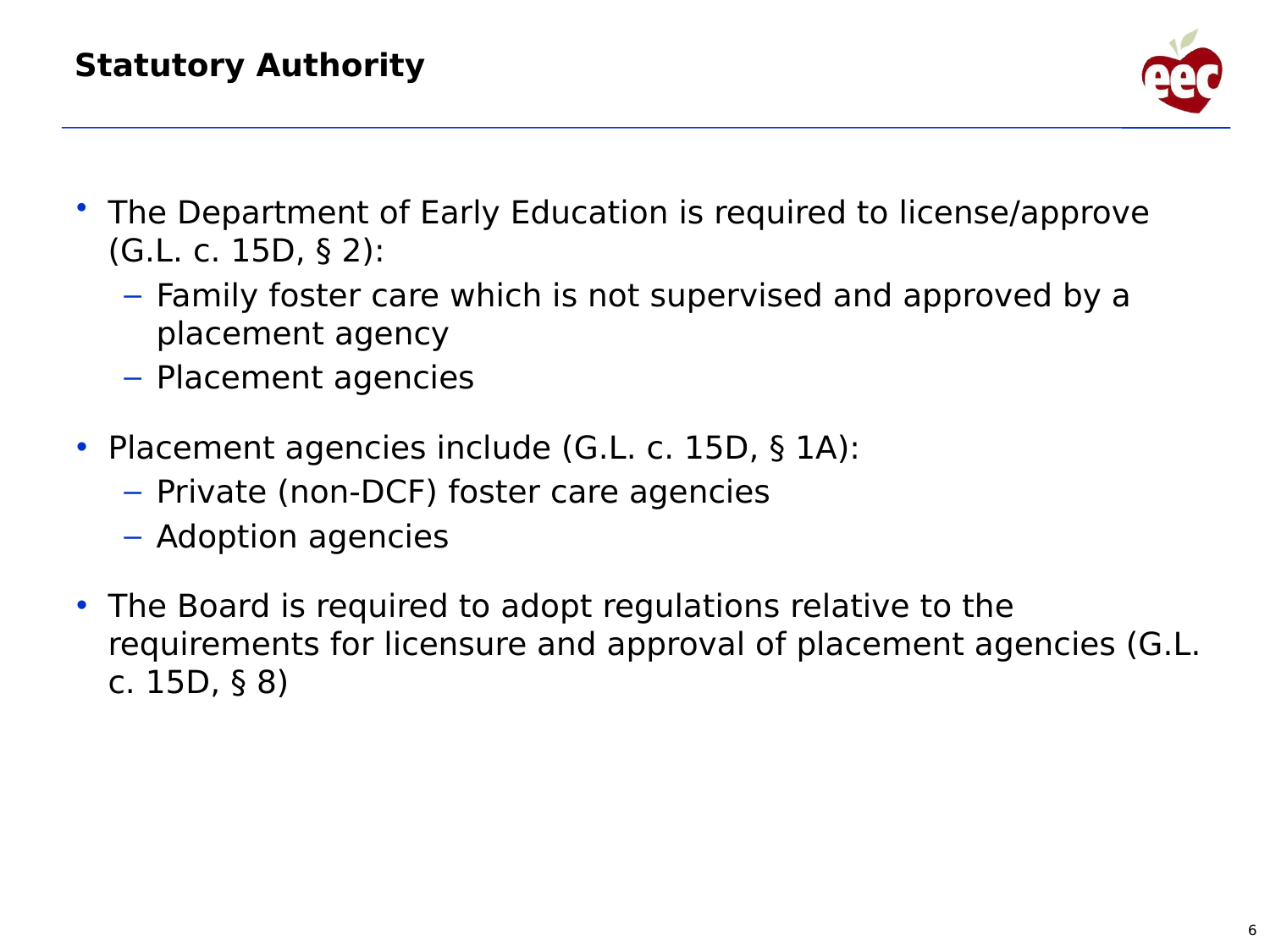

Statutory Authority
The Department of Early Education is required to license/approve (G.L. c. 15D, § 2):
Family foster care which is not supervised and approved by a placement agency
Placement agencies
Placement agencies include (G.L. c. 15D, § 1A):
Private (non-DCF) foster care agencies
Adoption agencies
The Board is required to adopt regulations relative to the requirements for licensure and approval of placement agencies (G.L. c. 15D, § 8)

6